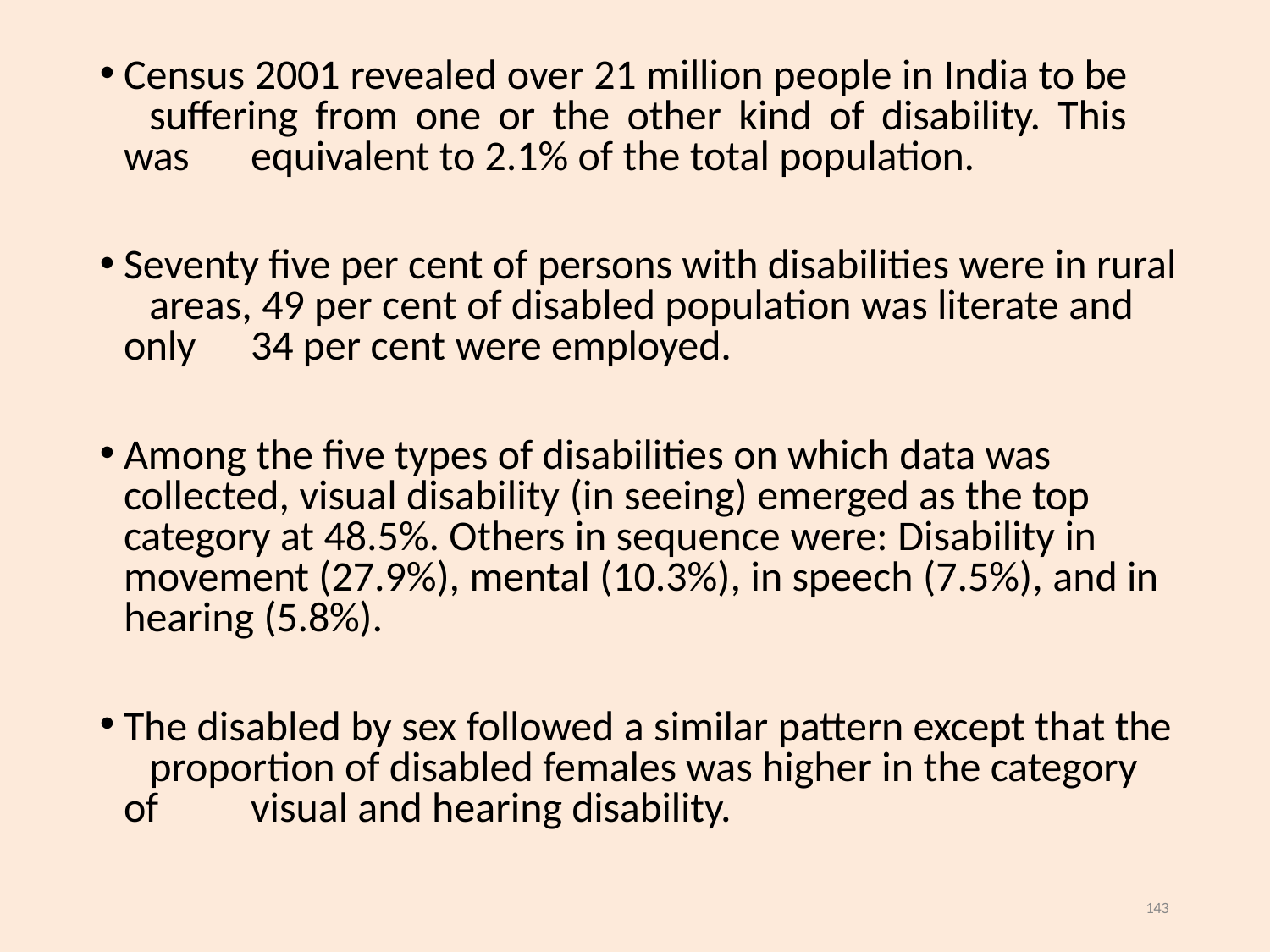

Census 2001 revealed over 21 million people in India to be 	suffering from one or the other kind of disability. This was 	equivalent to 2.1% of the total population.

Seventy five per cent of persons with disabilities were in rural 	areas, 49 per cent of disabled population was literate and only 	34 per cent were employed.

Among the five types of disabilities on which data was 	collected, visual disability (in seeing) emerged as the top 	category at 48.5%. Others in sequence were: Disability in 	movement (27.9%), mental (10.3%), in speech (7.5%), and in
hearing (5.8%).

The disabled by sex followed a similar pattern except that the 	proportion of disabled females was higher in the category of 	visual and hearing disability.
143